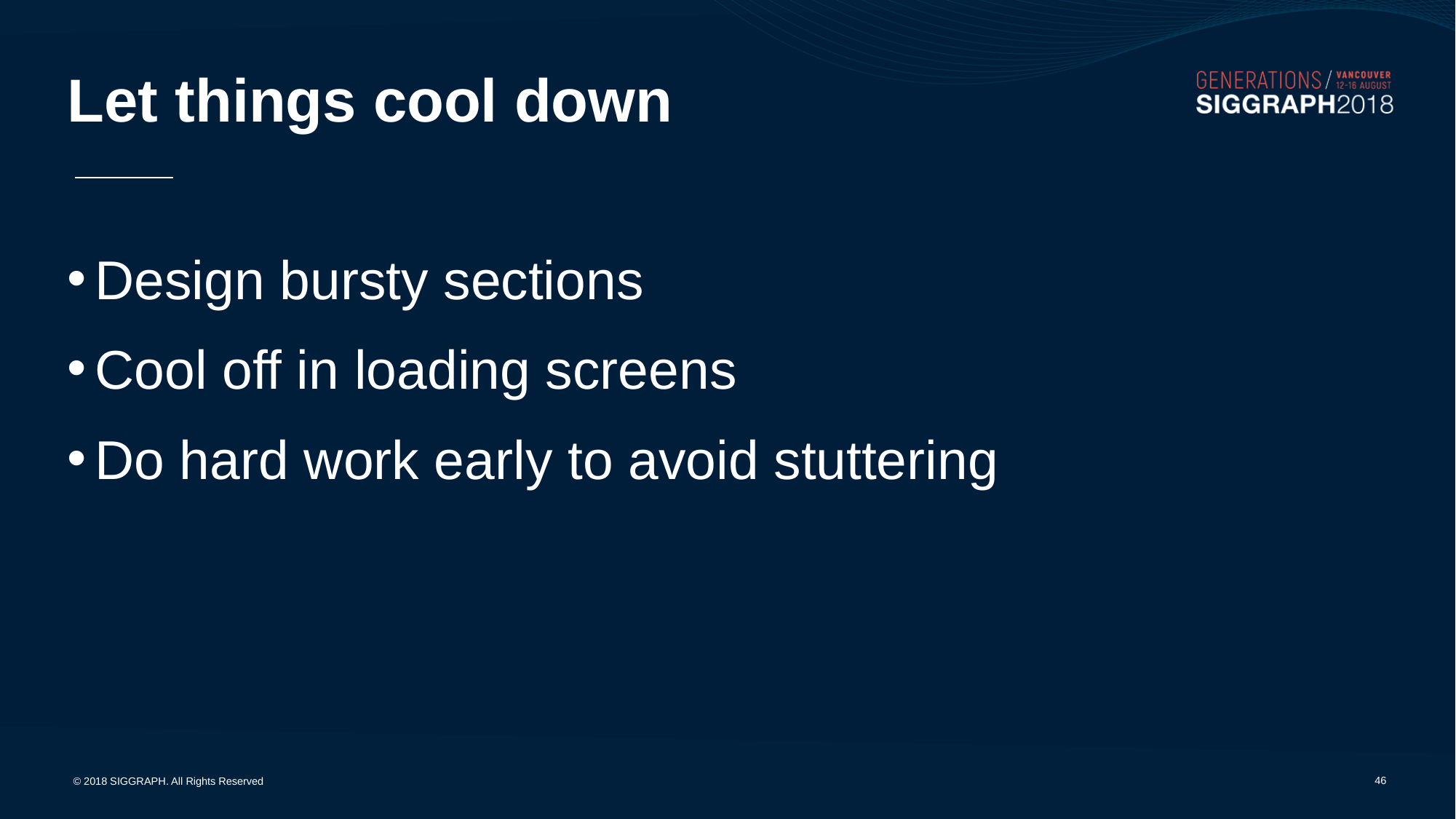

# Let things cool down
Design bursty sections
Cool off in loading screens
Do hard work early to avoid stuttering
46
© 2018 SIGGRAPH. All Rights Reserved